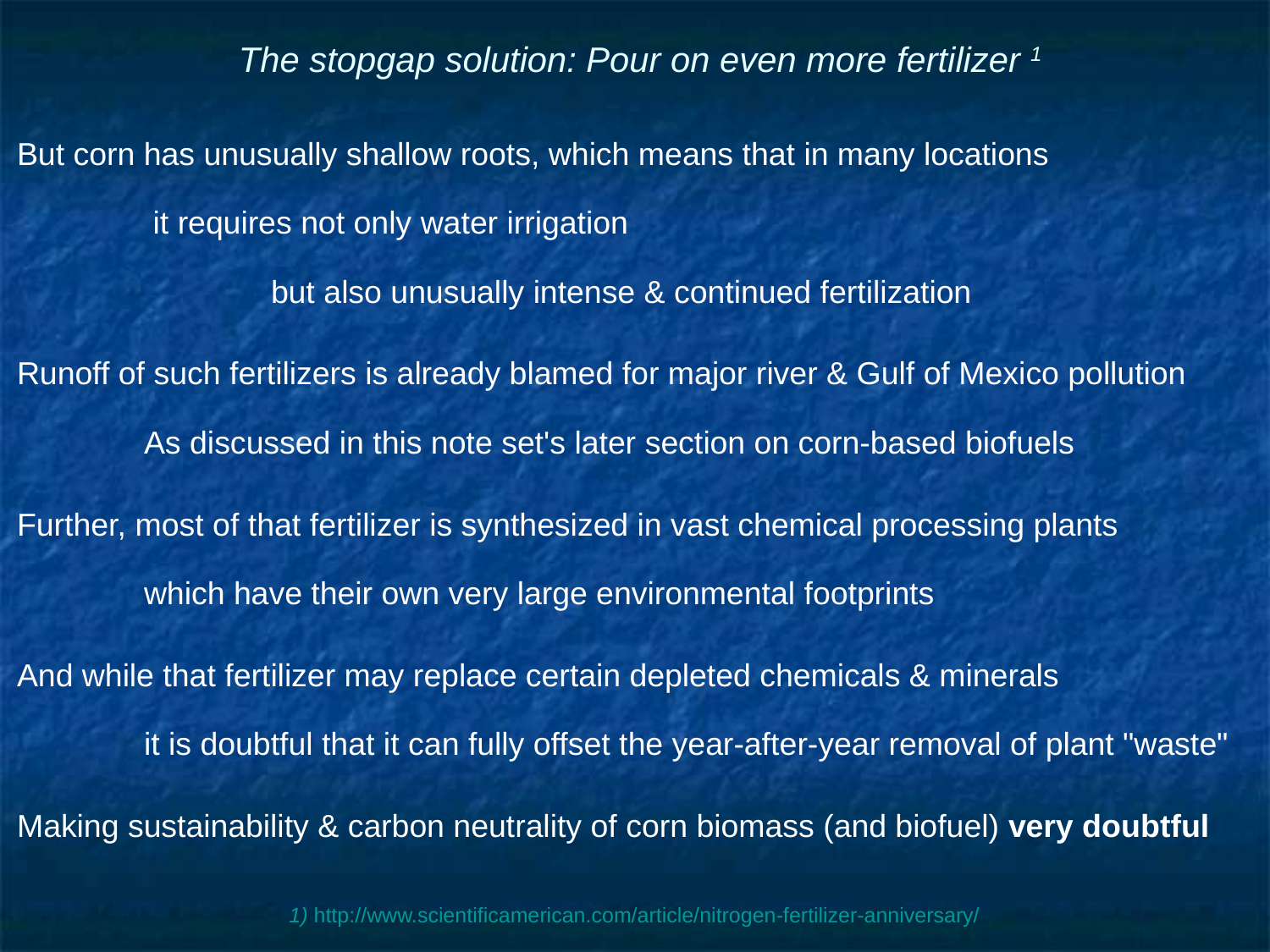

# The stopgap solution: Pour on even more fertilizer 1
But corn has unusually shallow roots, which means that in many locations

	 it requires not only water irrigation

		but also unusually intense & continued fertilization

Runoff of such fertilizers is already blamed for major river & Gulf of Mexico pollution

	As discussed in this note set's later section on corn-based biofuels

Further, most of that fertilizer is synthesized in vast chemical processing plants

	which have their own very large environmental footprints

And while that fertilizer may replace certain depleted chemicals & minerals

	it is doubtful that it can fully offset the year-after-year removal of plant "waste"

Making sustainability & carbon neutrality of corn biomass (and biofuel) very doubtful
1) http://www.scientificamerican.com/article/nitrogen-fertilizer-anniversary/